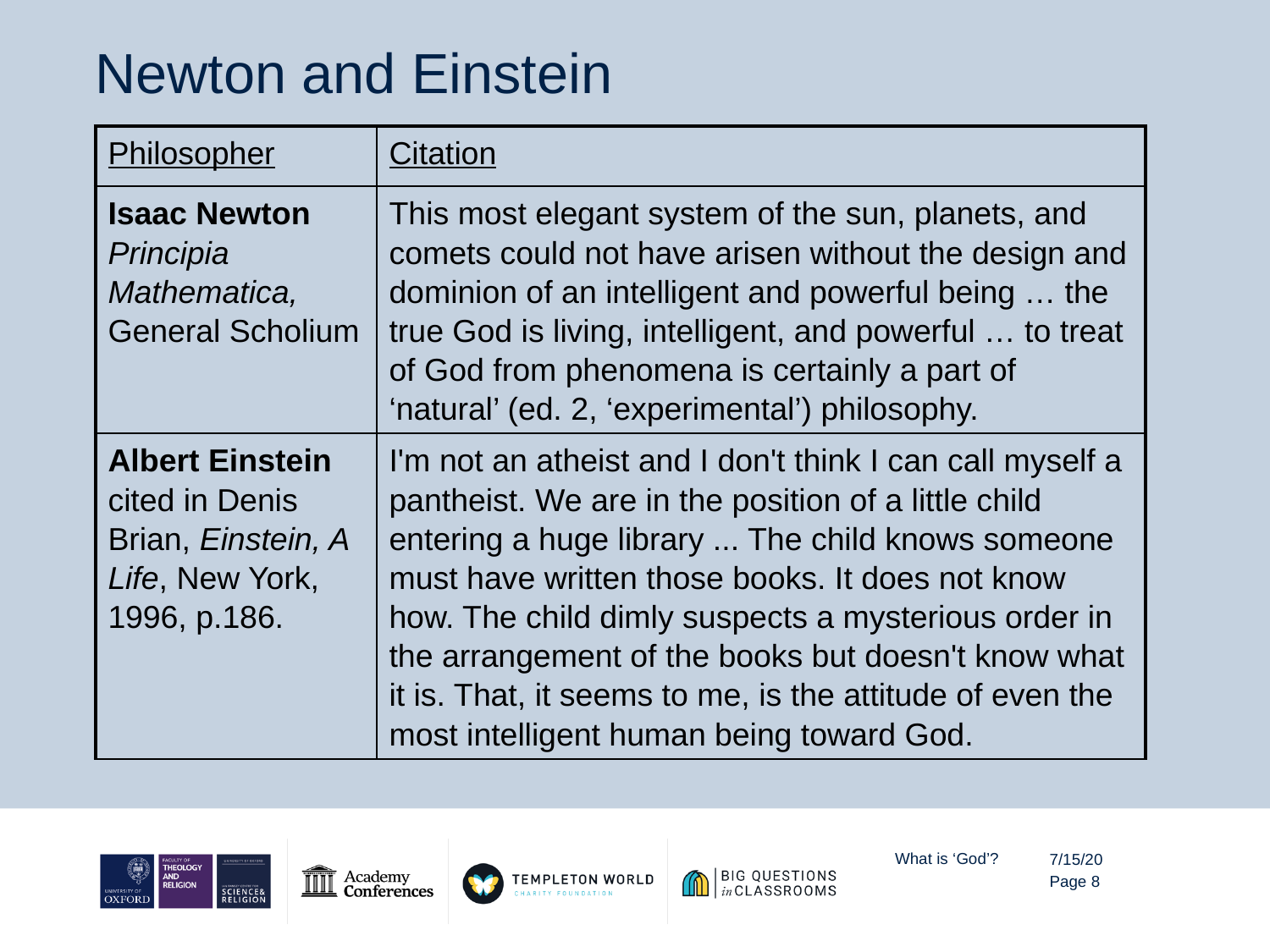

# Newton and Einstein
| Philosopher | Citation |
| --- | --- |
| Isaac Newton Principia Mathematica, General Scholium | This most elegant system of the sun, planets, and comets could not have arisen without the design and dominion of an intelligent and powerful being … the true God is living, intelligent, and powerful … to treat of God from phenomena is certainly a part of ‘natural’ (ed. 2, ‘experimental’) philosophy. |
| Albert Einstein cited in Denis Brian, Einstein, A Life, New York, 1996, p.186. | I'm not an atheist and I don't think I can call myself a pantheist. We are in the position of a little child entering a huge library ... The child knows someone must have written those books. It does not know how. The child dimly suspects a mysterious order in the arrangement of the books but doesn't know what it is. That, it seems to me, is the attitude of even the most intelligent human being toward God. |
What is ‘God’?
7/15/20
Page 8